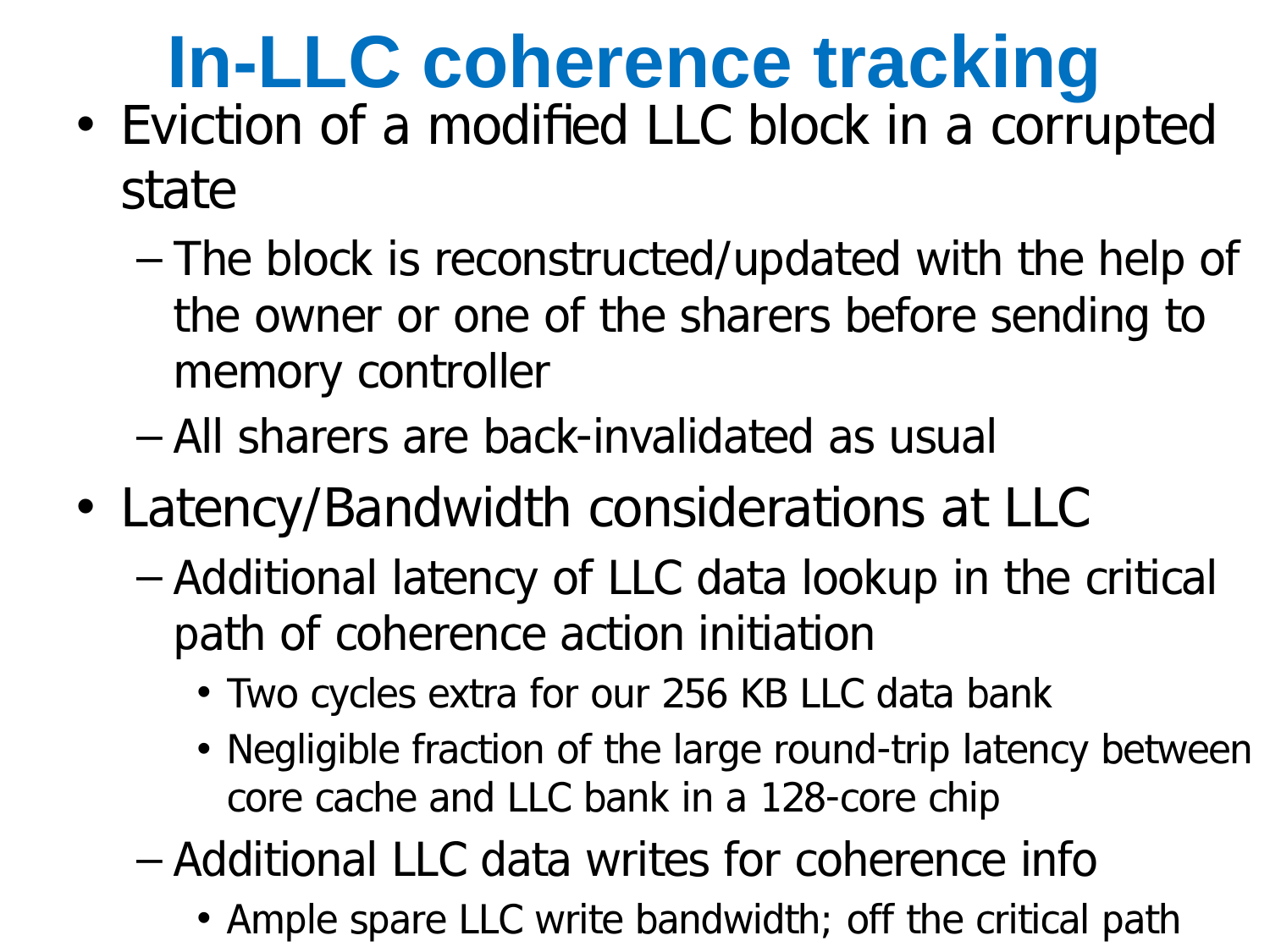

# In-LLC coherence tracking
Eviction of a modified LLC block in a corrupted state
The block is reconstructed/updated with the help of the owner or one of the sharers before sending to memory controller
All sharers are back-invalidated as usual
Latency/Bandwidth considerations at LLC
Additional latency of LLC data lookup in the critical path of coherence action initiation
Two cycles extra for our 256 KB LLC data bank
Negligible fraction of the large round-trip latency between core cache and LLC bank in a 128-core chip
Additional LLC data writes for coherence info
Ample spare LLC write bandwidth; off the critical path